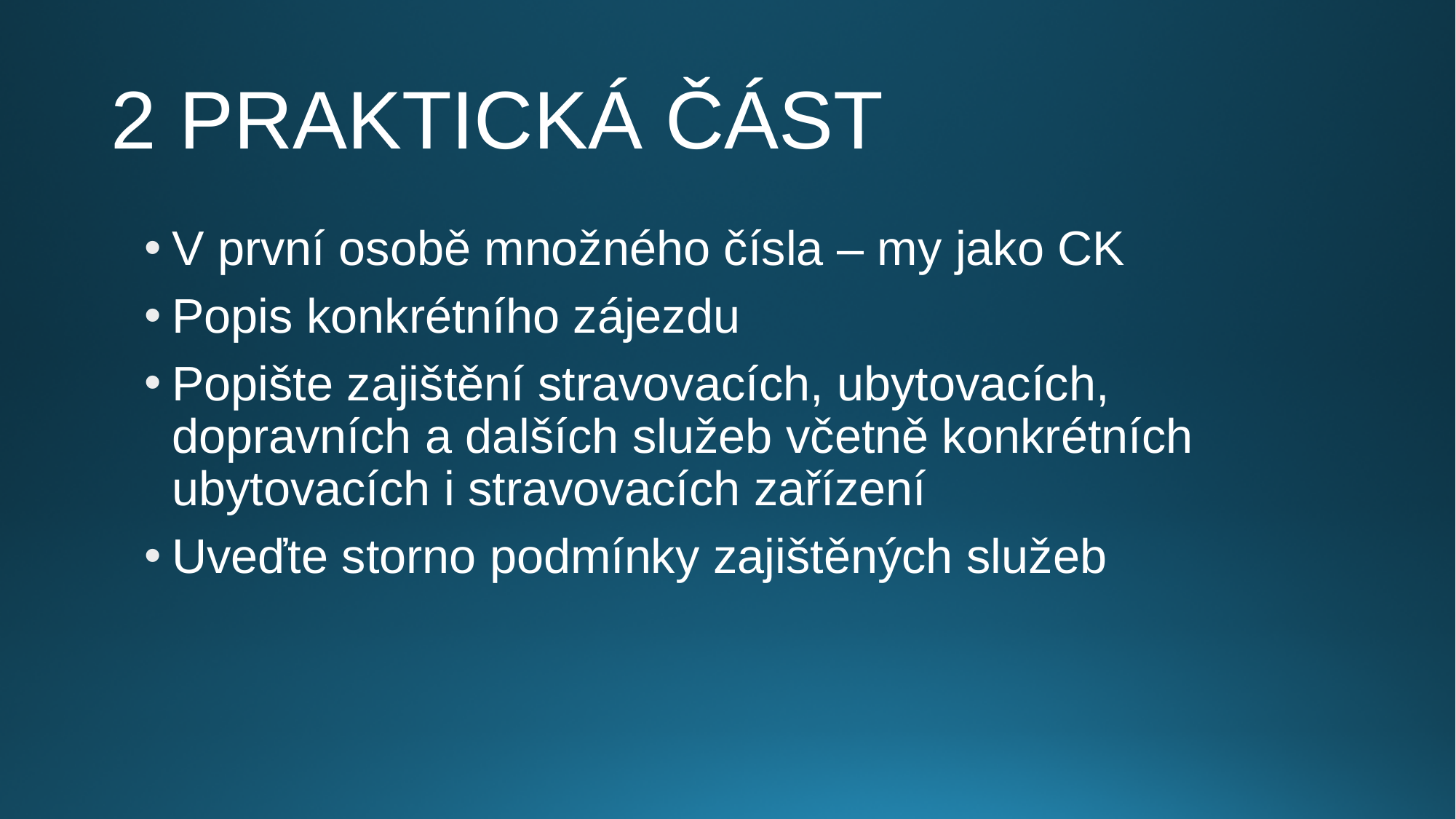

# 2 PRAKTICKÁ ČÁST
V první osobě množného čísla – my jako CK
Popis konkrétního zájezdu
Popište zajištění stravovacích, ubytovacích, dopravních a dalších služeb včetně konkrétních ubytovacích i stravovacích zařízení
Uveďte storno podmínky zajištěných služeb